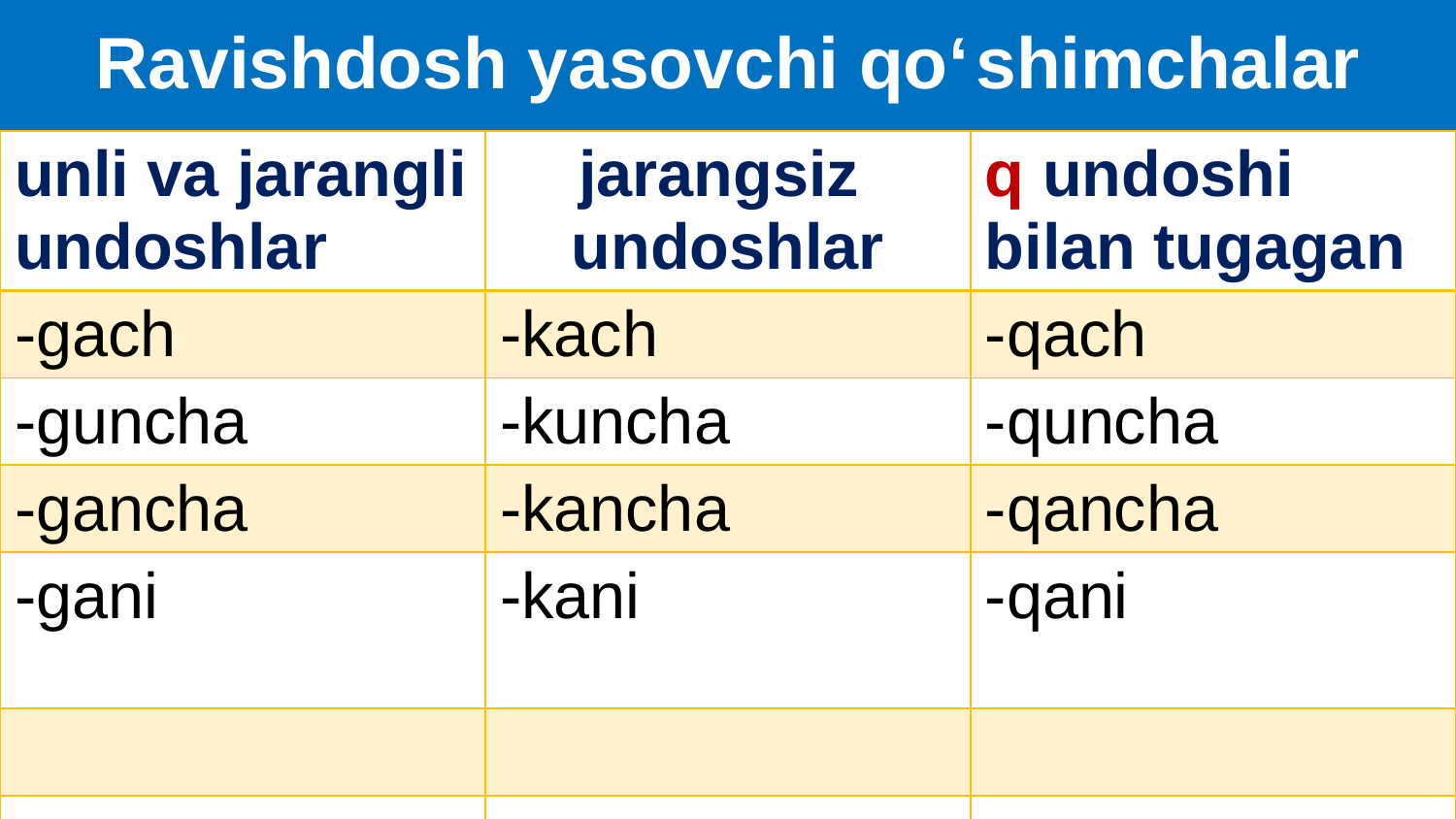

# Ravishdosh yasovchi qo‘shimchalar
| unli va jarangli undoshlar | jarangsiz undoshlar | q undoshi bilan tugagan |
| --- | --- | --- |
| -gach | -kach | -qach |
| -guncha | -kuncha | -quncha |
| -gancha | -kancha | -qancha |
| -gani | -kani | -qani |
|  |  |  |
|  |  |  |